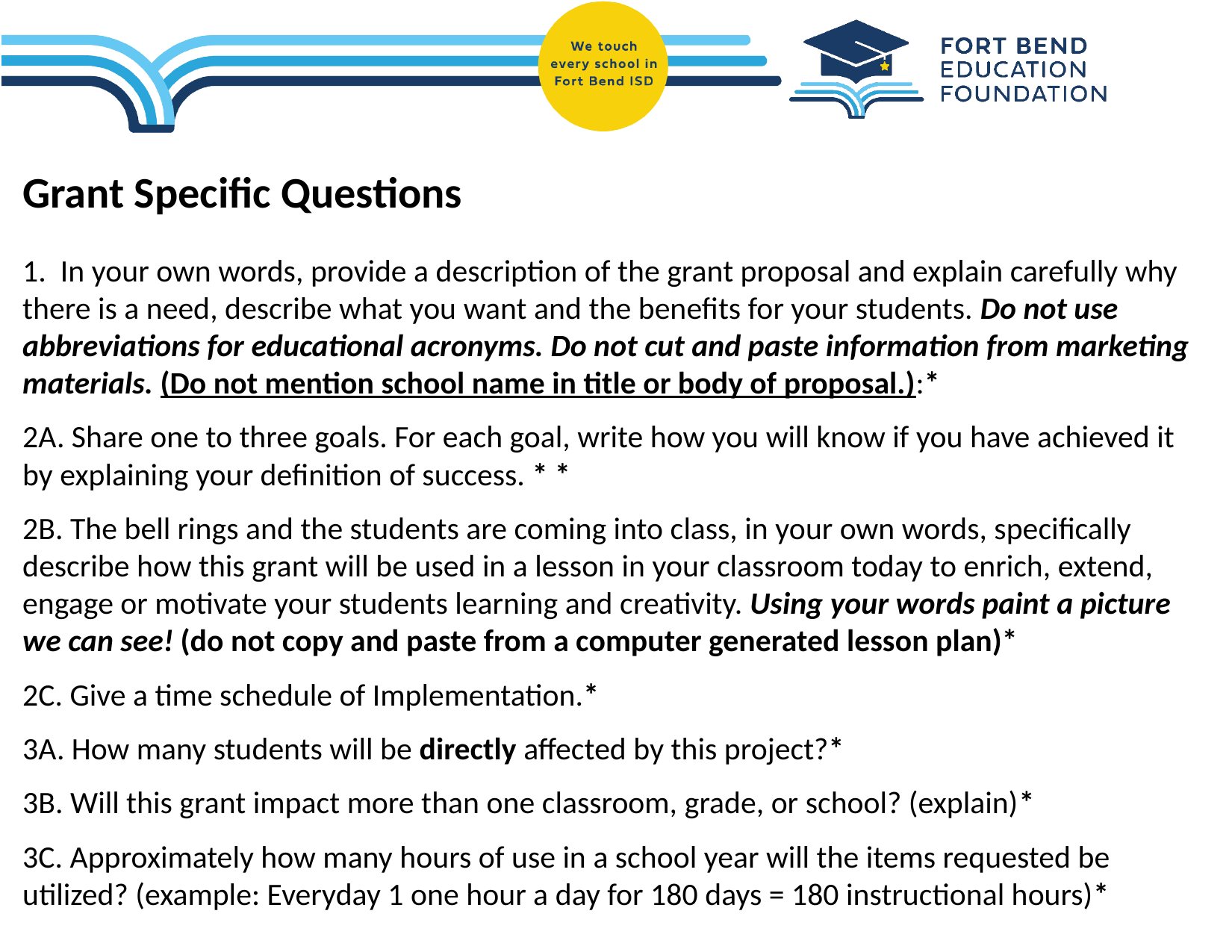

Grant Specific Questions

1.  In your own words, provide a description of the grant proposal and explain carefully why there is a need, describe what you want and the benefits for your students. Do not use abbreviations for educational acronyms. Do not cut and paste information from marketing materials. (Do not mention school name in title or body of proposal.):*

2A. Share one to three goals. For each goal, write how you will know if you have achieved it by explaining your definition of success. * *

2B. The bell rings and the students are coming into class, in your own words, specifically describe how this grant will be used in a lesson in your classroom today to enrich, extend, engage or motivate your students learning and creativity. Using your words paint a picture we can see! (do not copy and paste from a computer generated lesson plan)*

2C. Give a time schedule of Implementation.*

3A. How many students will be directly affected by this project?*

3B. Will this grant impact more than one classroom, grade, or school? (explain)*

3C. Approximately how many hours of use in a school year will the items requested be utilized? (example: Everyday 1 one hour a day for 180 days = 180 instructional hours)*